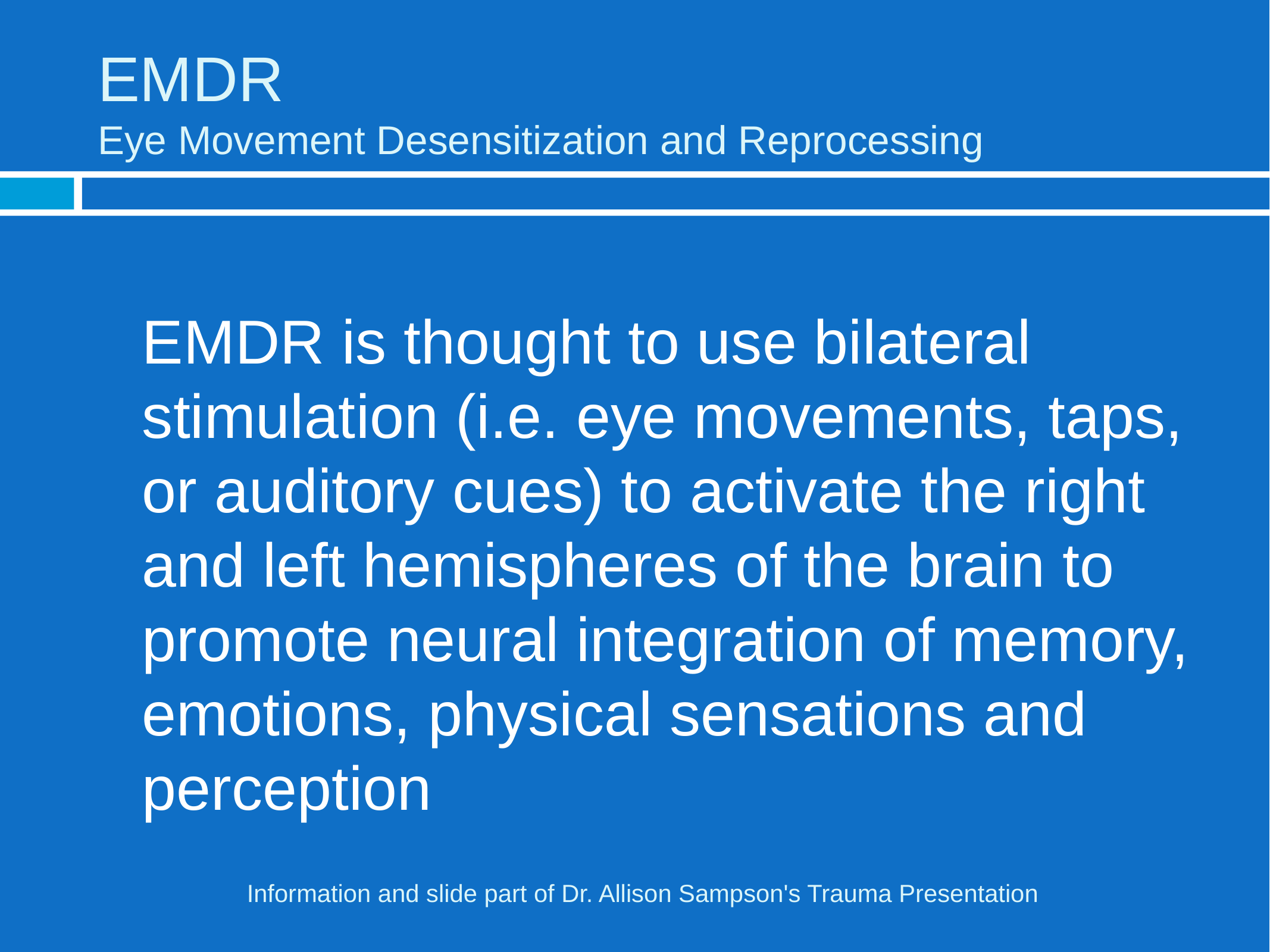

# EMDR Eye Movement Desensitization and Reprocessing

	EMDR is thought to use bilateral stimulation (i.e. eye movements, taps, or auditory cues) to activate the right and left hemispheres of the brain to promote neural integration of memory, emotions, physical sensations and perception
Information and slide part of Dr. Allison Sampson's Trauma Presentation